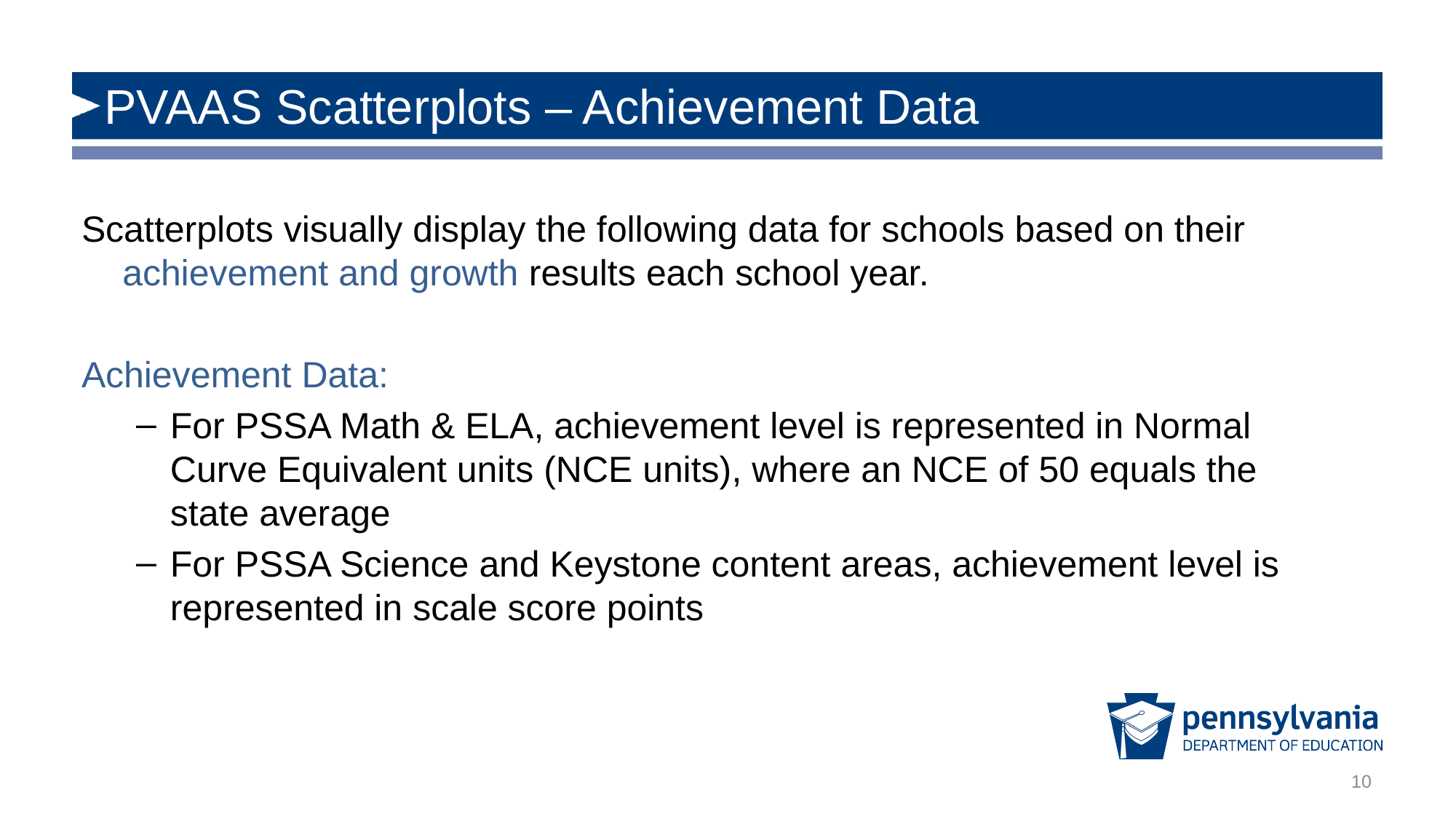

# PVAAS Scatterplots – Achievement Data
Scatterplots visually display the following data for schools based on their achievement and growth results each school year.

Achievement Data:
For PSSA Math & ELA, achievement level is represented in Normal Curve Equivalent units (NCE units), where an NCE of 50 equals the state average
For PSSA Science and Keystone content areas, achievement level is represented in scale score points
10